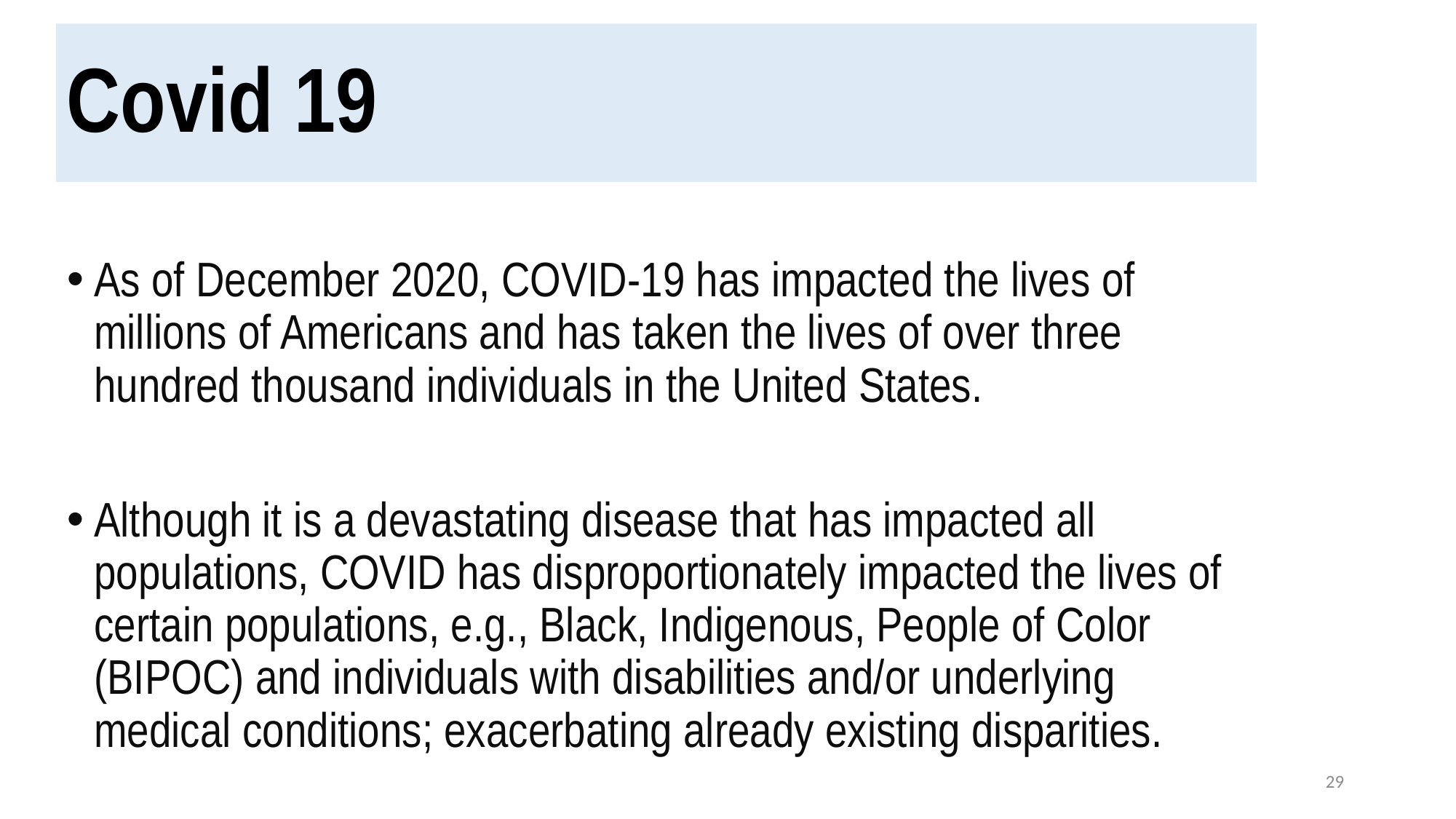

Covid 19
# Ssvf and hud-vash coordination in response to covid-19

As of December 2020, COVID-19 has impacted the lives of millions of Americans and has taken the lives of over three hundred thousand individuals in the United States.

Although it is a devastating disease that has impacted all populations, COVID has disproportionately impacted the lives of certain populations, e.g., Black, Indigenous, People of Color (BIPOC) and individuals with disabilities and/or underlying medical conditions; exacerbating already existing disparities.

29